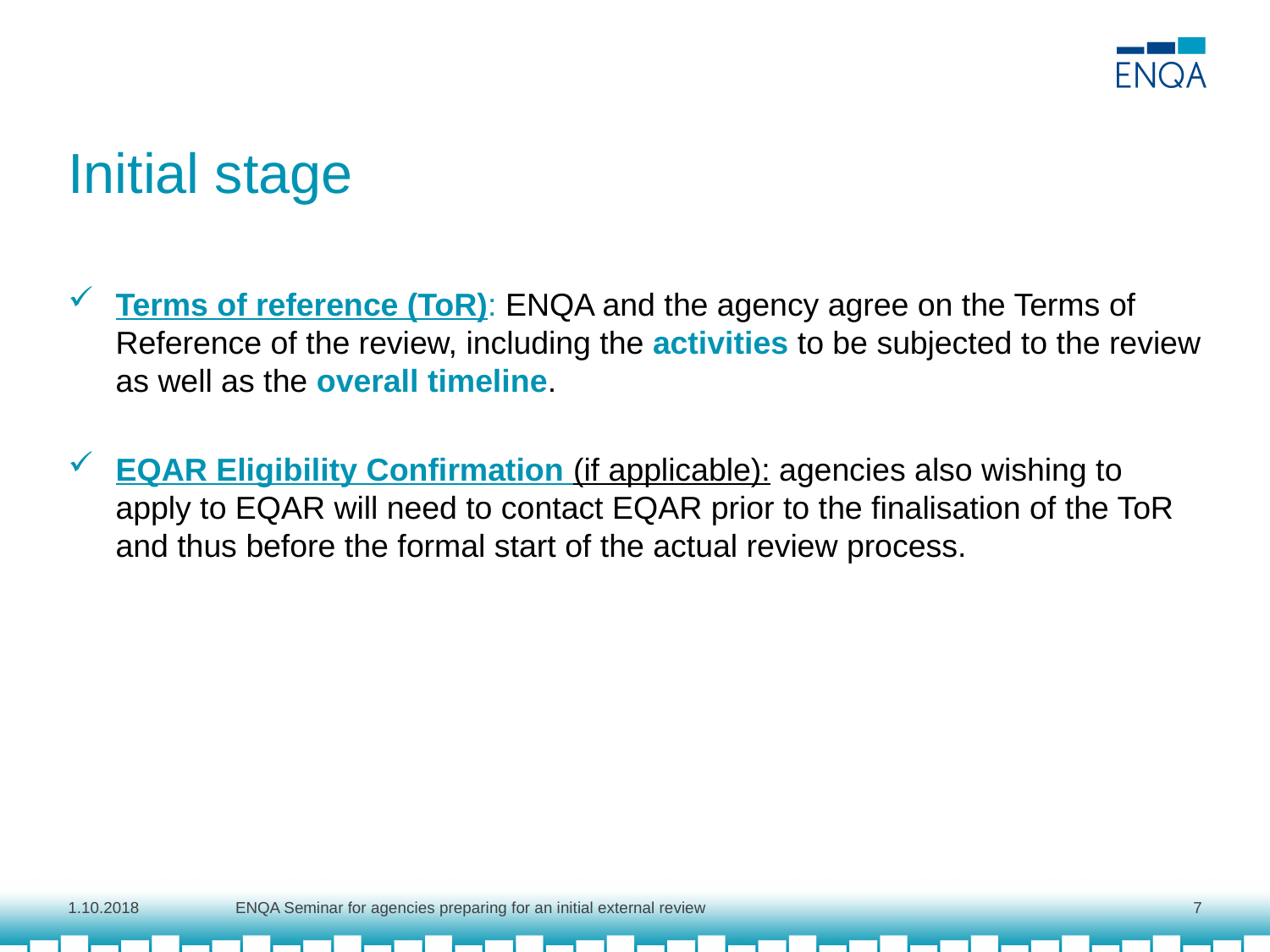

# Initial stage
Terms of reference (ToR): ENQA and the agency agree on the Terms of Reference of the review, including the activities to be subjected to the review as well as the overall timeline.

EQAR Eligibility Confirmation (if applicable): agencies also wishing to apply to EQAR will need to contact EQAR prior to the finalisation of the ToR and thus before the formal start of the actual review process.

1.10.2018
ENQA Seminar for agencies preparing for an initial external review
7